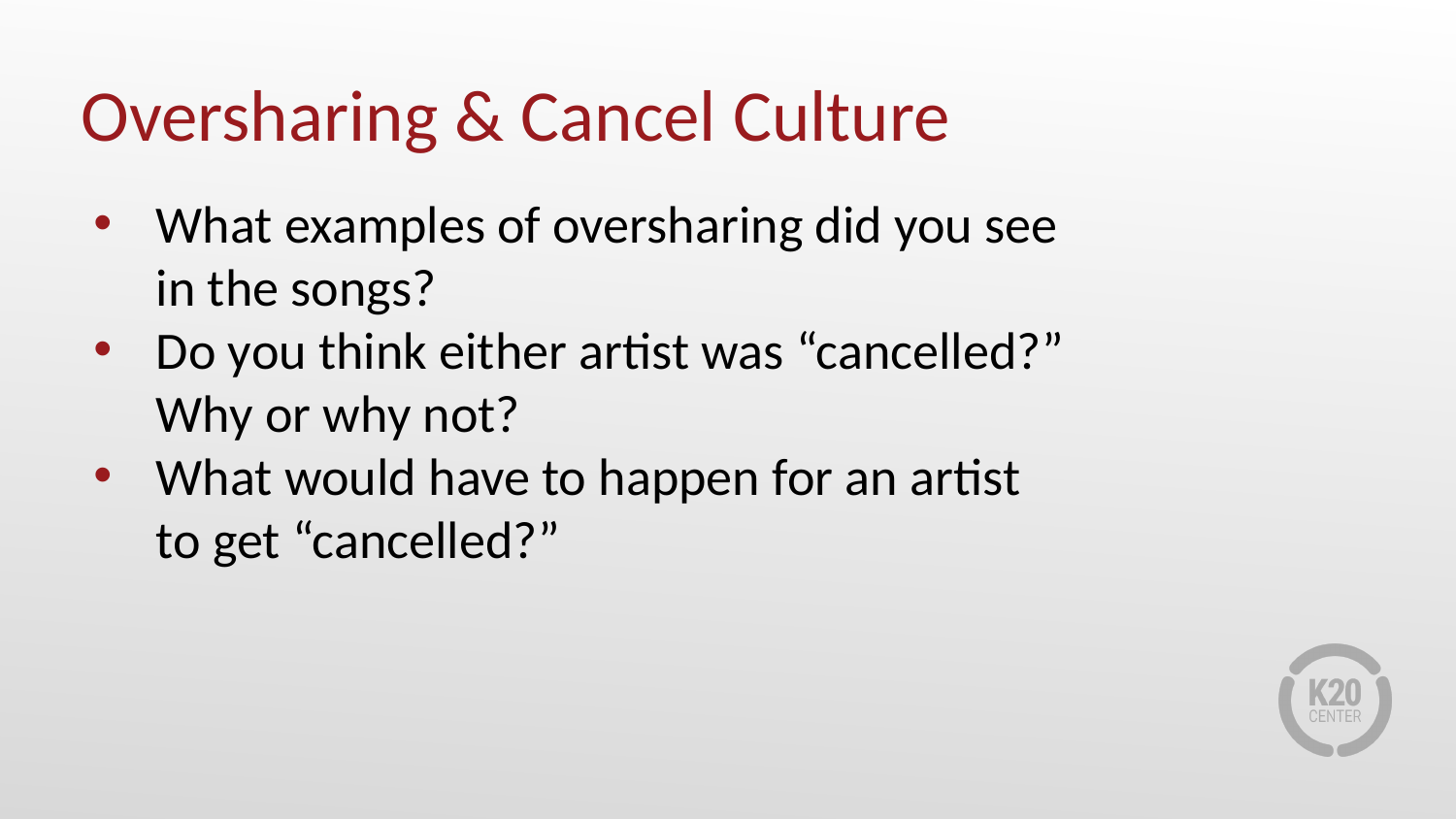

# Oversharing & Cancel Culture
What examples of oversharing did you see in the songs?
Do you think either artist was “cancelled?” Why or why not?
What would have to happen for an artist to get “cancelled?”